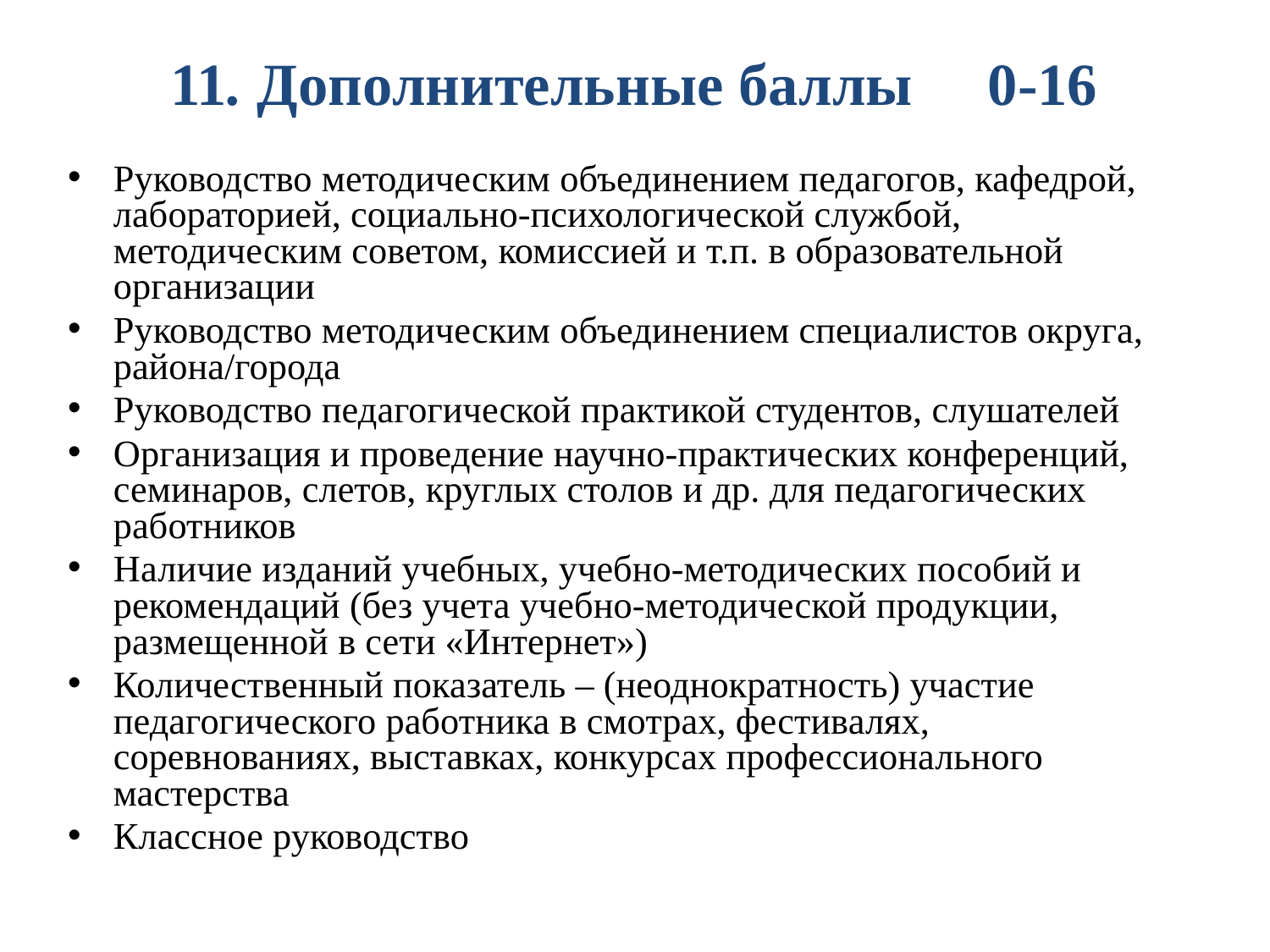

# 11. Дополнительные баллы     0-16
Руководство методическим объединением педагогов, кафедрой, лабораторией, социально-психологической службой, методическим советом, комиссией и т.п. в образовательной организации
Руководство методическим объединением специалистов округа, района/города
Руководство педагогической практикой студентов, слушателей
Организация и проведение научно-практических конференций, семинаров, слетов, круглых столов и др. для педагогических работников
Наличие изданий учебных, учебно-методических пособий и рекомендаций (без учета учебно-методической продукции, размещенной в сети «Интернет»)
Количественный показатель – (неоднократность) участие педагогического работника в смотрах, фестивалях, соревнованиях, выставках, конкурсах профессионального мастерства
Классное руководство